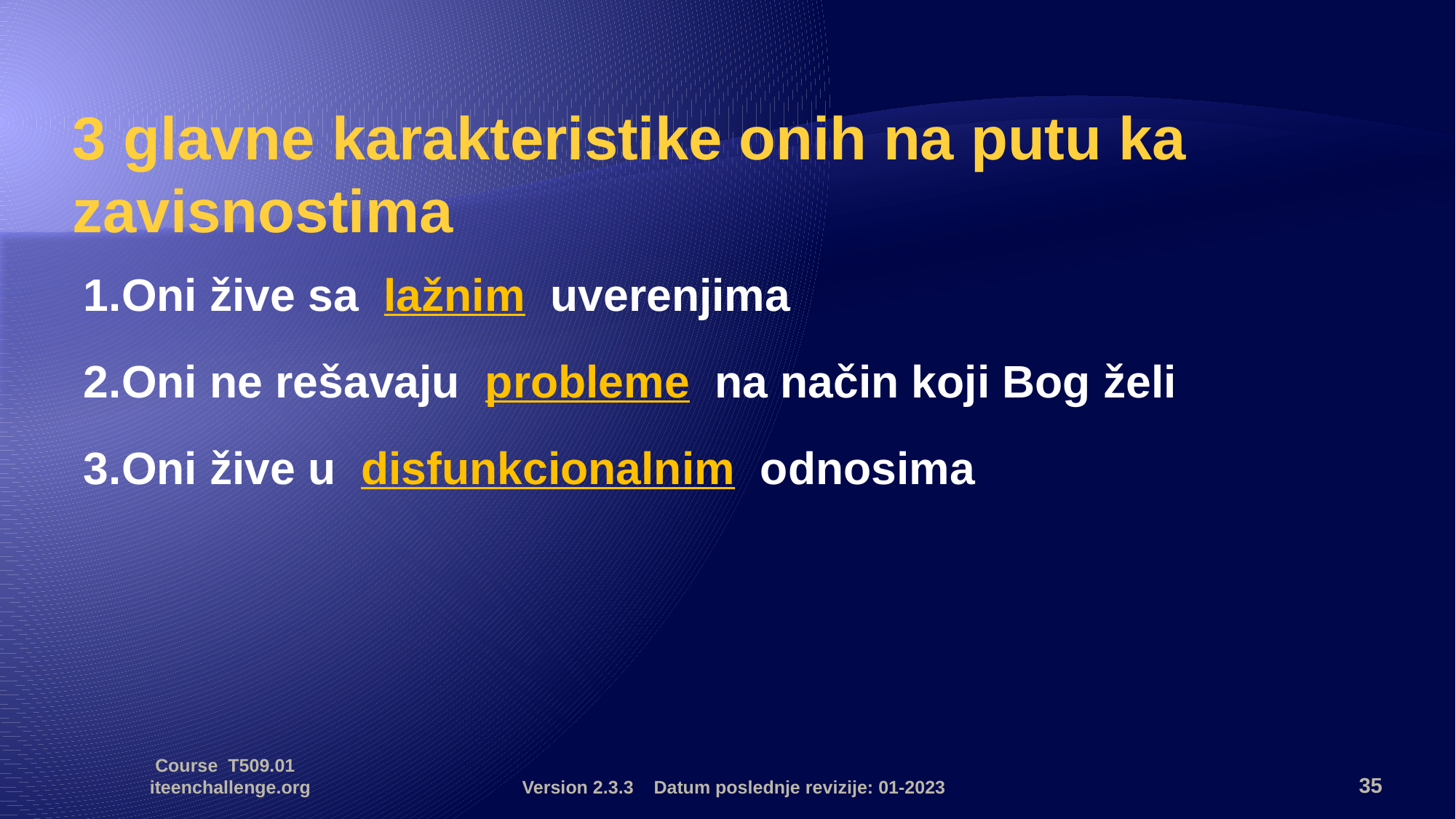

# 3 glavne karakteristike onih na putu ka zavisnostima
1.	Oni žive sa  lažnim  uverenjima
2.	Oni ne rešavaju  probleme  na način koji Bog želi
3.	Oni žive u  disfunkcionalnim  odnosima
Course  T509.01   iteenchallenge.org
Version 2.3.3    Datum poslednje revizije: 01-2023
35